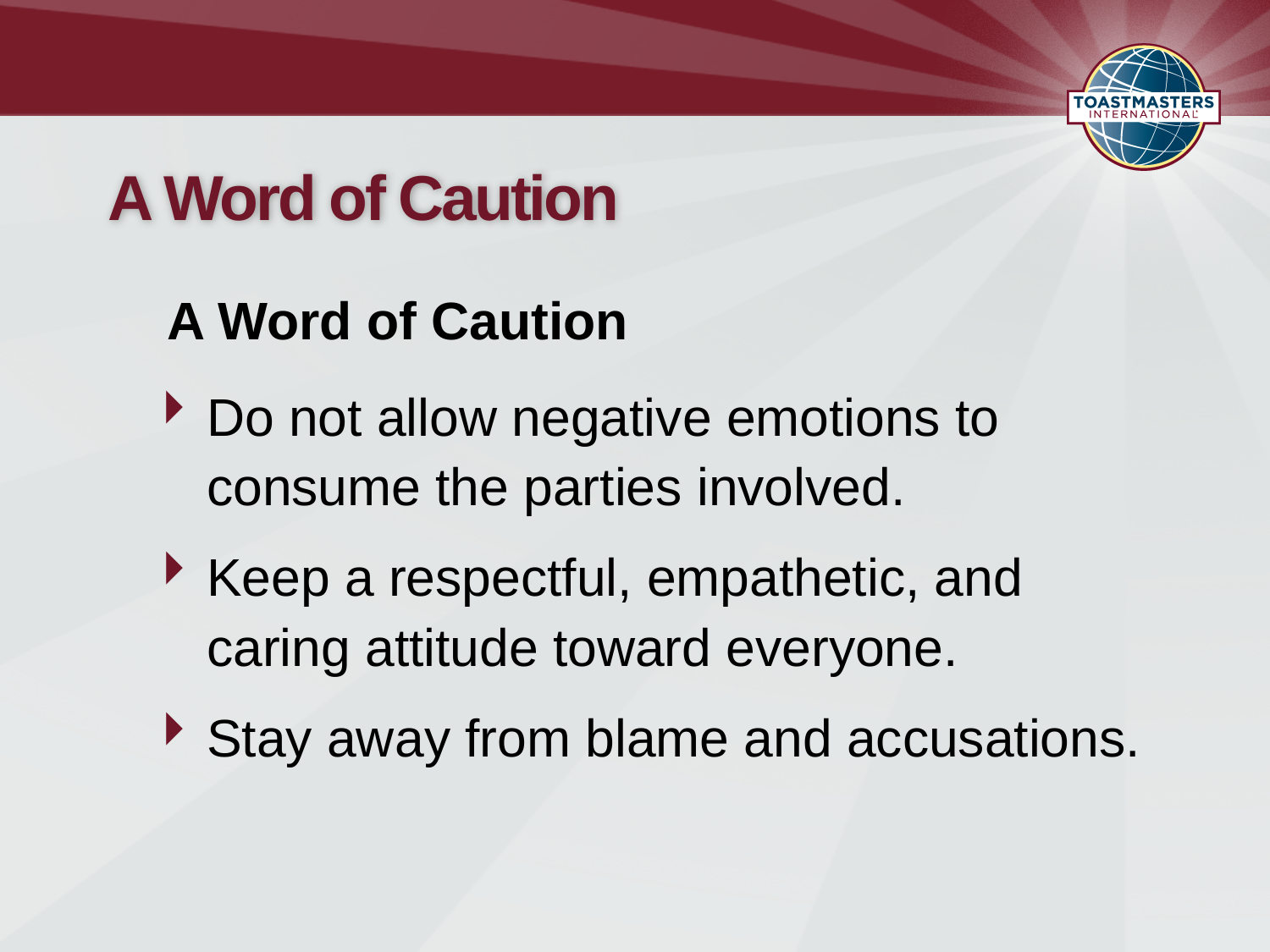

# A Word of Caution
A Word of Caution
Do not allow negative emotions to consume the parties involved.
Keep a respectful, empathetic, and
caring attitude toward everyone.
Stay away from blame and accusations.